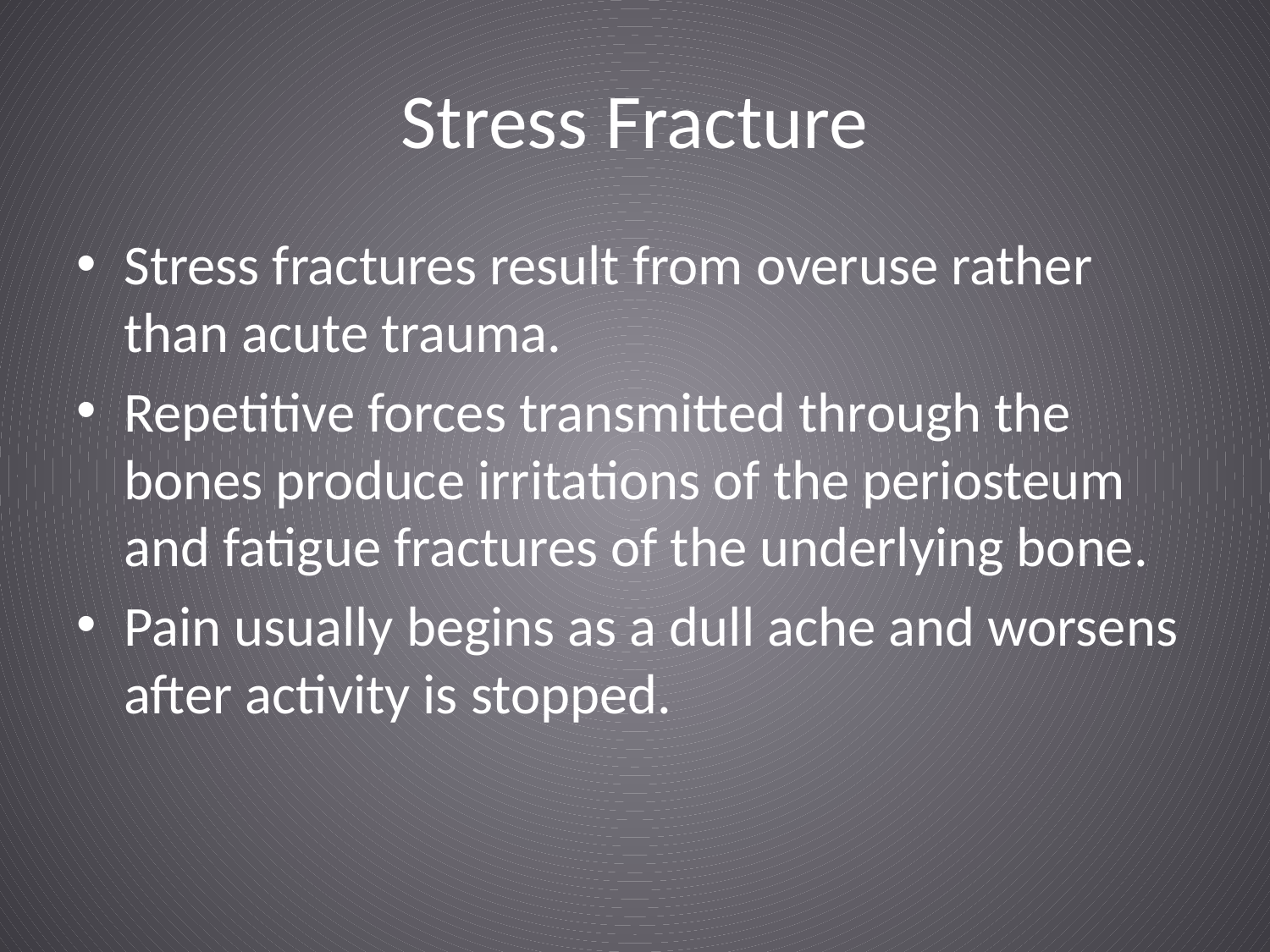

# Stress Fracture
Stress fractures result from overuse rather than acute trauma.
Repetitive forces transmitted through the bones produce irritations of the periosteum and fatigue fractures of the underlying bone.
Pain usually begins as a dull ache and worsens after activity is stopped.